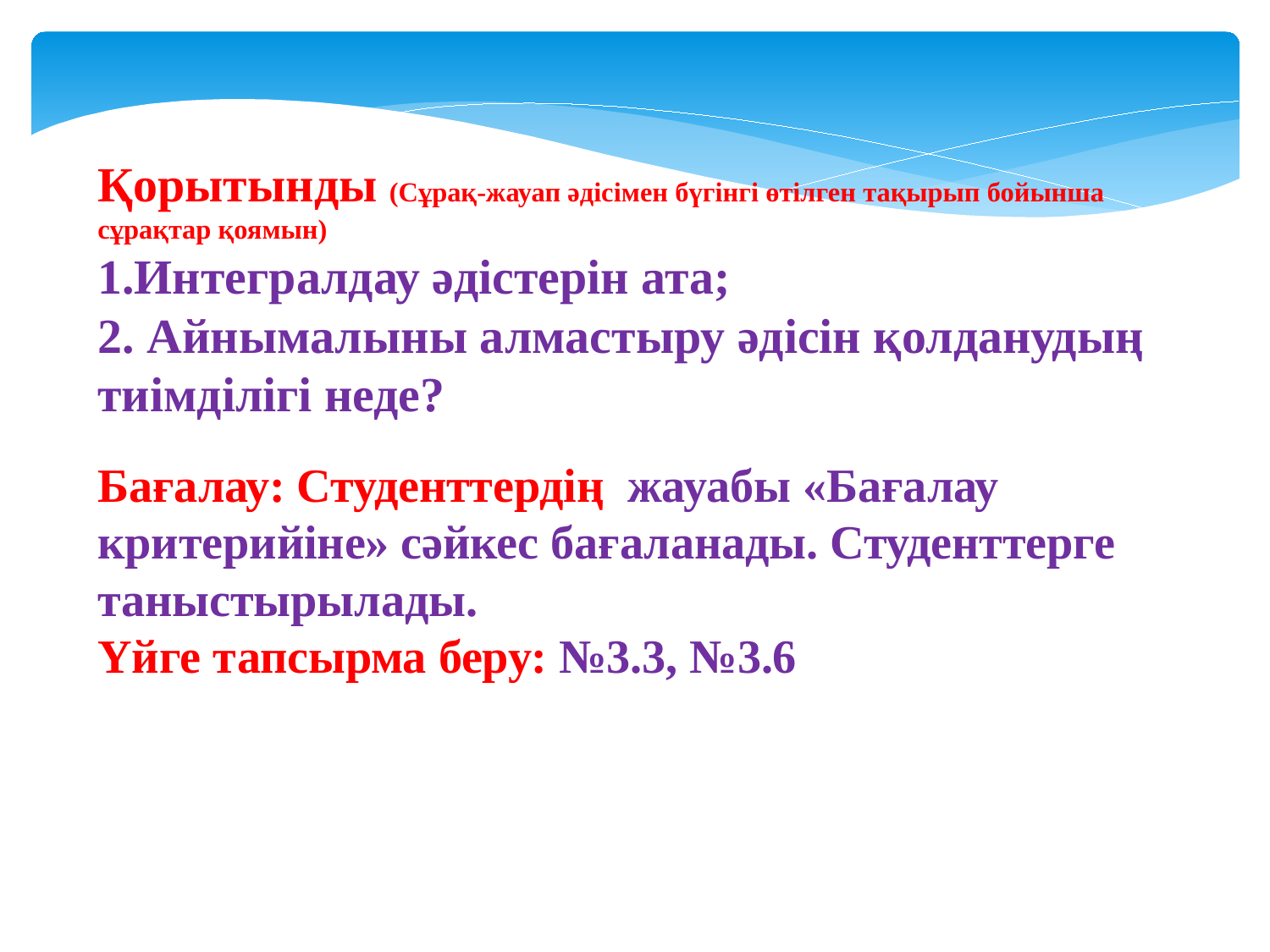

Қорытынды (Сұрақ-жауап әдісімен бүгінгі өтілген тақырып бойынша сұрақтар қоямын)
1.Интегралдау әдістерін ата;
2. Айнымалыны алмастыру әдісін қолданудың тиімділігі неде?
Бағалау: Студенттердің  жауабы «Бағалау критерийіне» сәйкес бағаланады. Студенттерге таныстырылады.
Үйге тапсырма беру: №3.3, №3.6